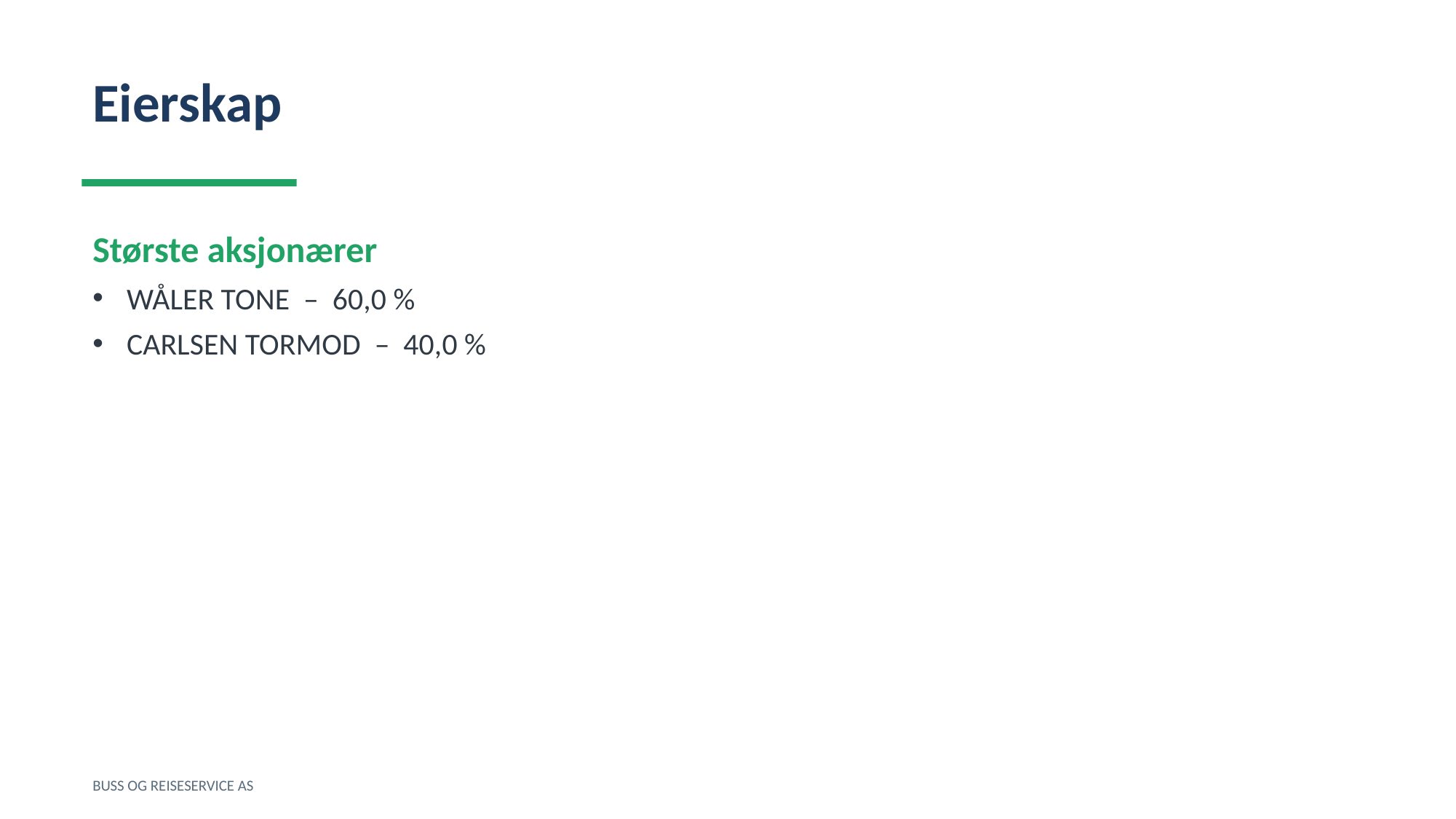

Eierskap

Største aksjonærer
WÅLER TONE  –  60,0 %
CARLSEN TORMOD  –  40,0 %
BUSS OG REISESERVICE AS